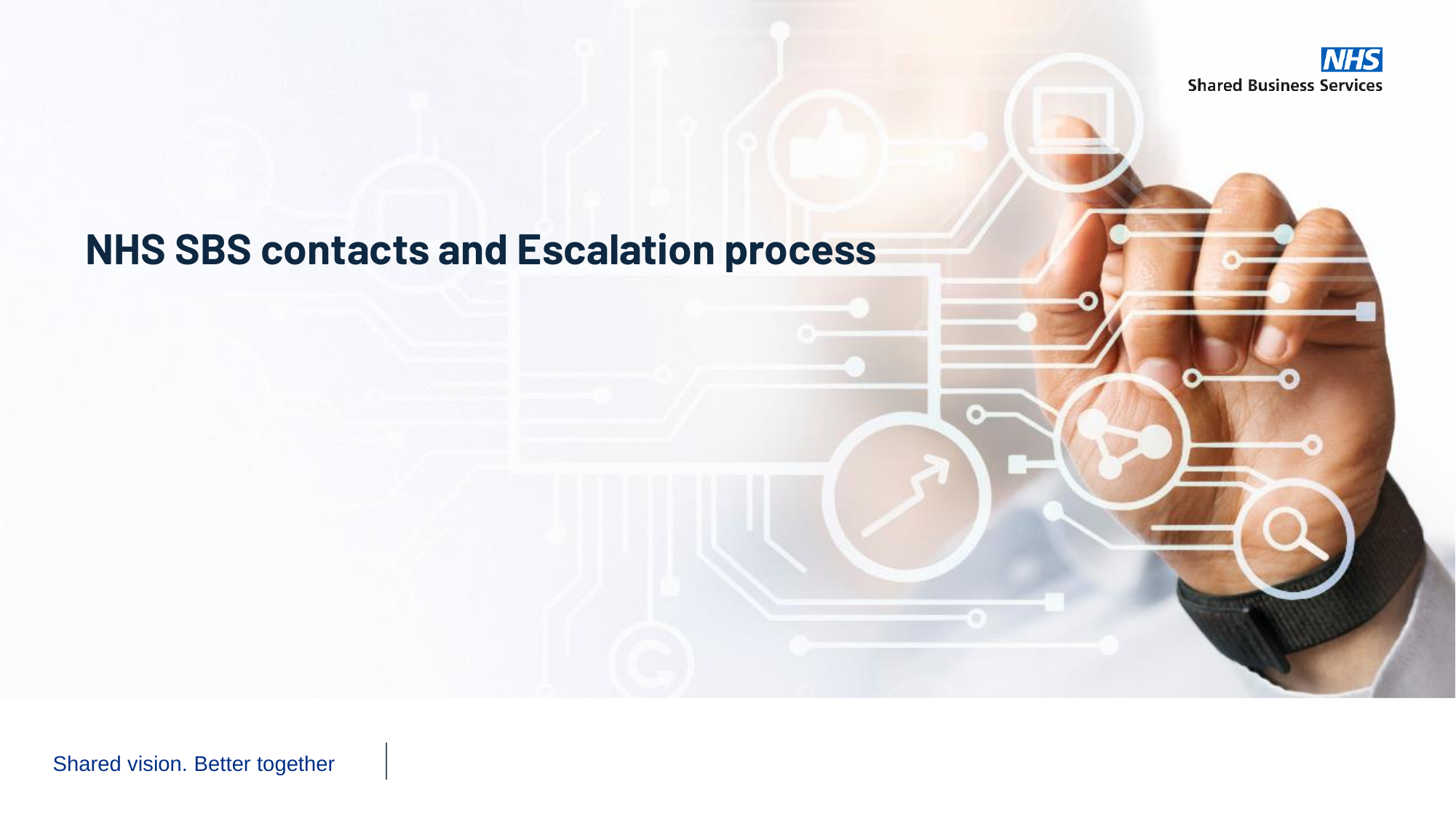

# NHS SBS contacts and Escalation process